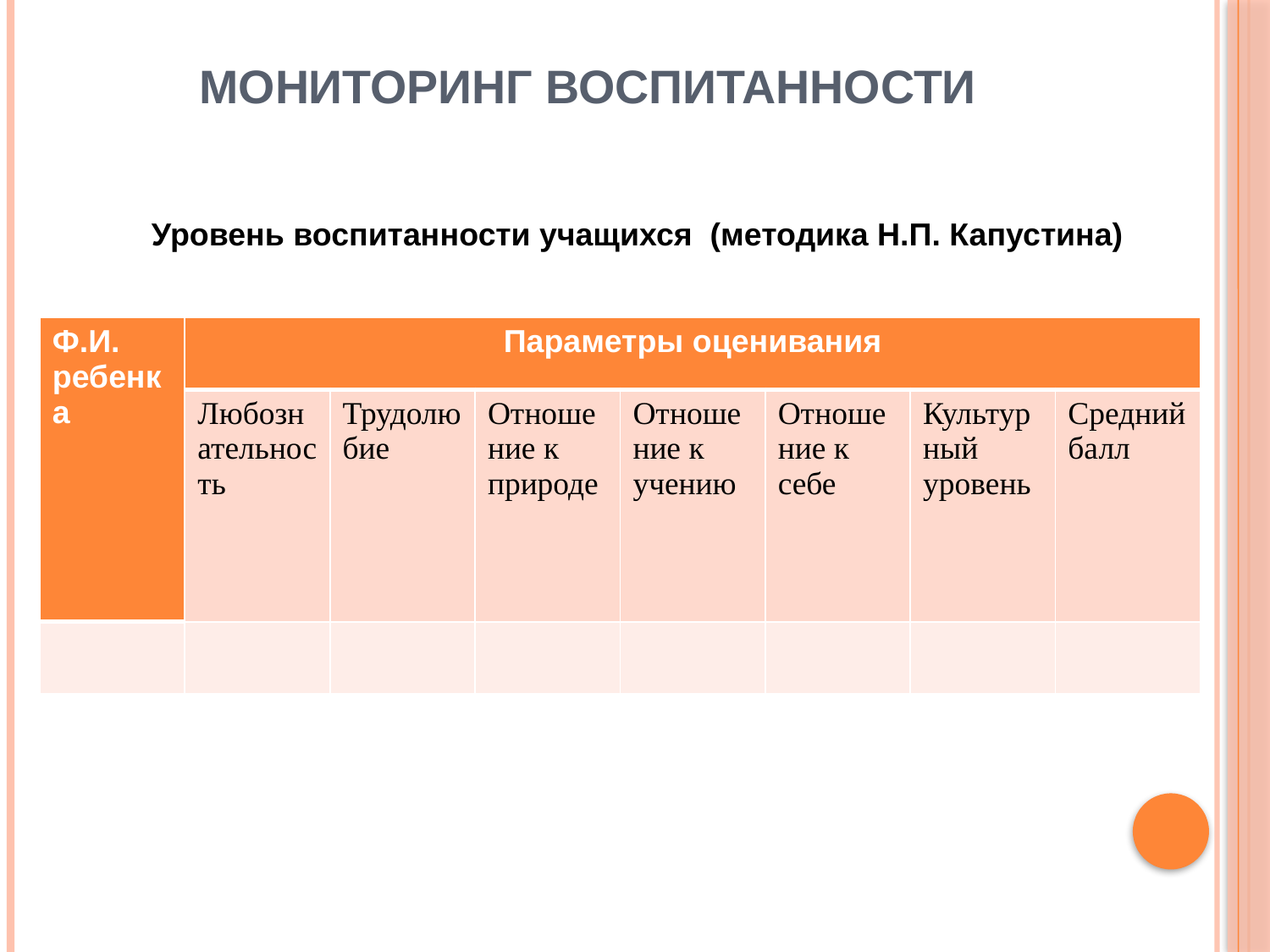

# Мониторинг воспитанности
Уровень воспитанности учащихся  (методика Н.П. Капустина)
| Ф.И. ребенка | Параметры оценивания |  |  |  |  |  |  |
| --- | --- | --- | --- | --- | --- | --- | --- |
|  | Любознательность | Трудолюбие | Отношение к природе | Отношение к учению | Отношение к себе | Культурный уровень | Средний балл |
|  |  |  |  |  |  |  |  |